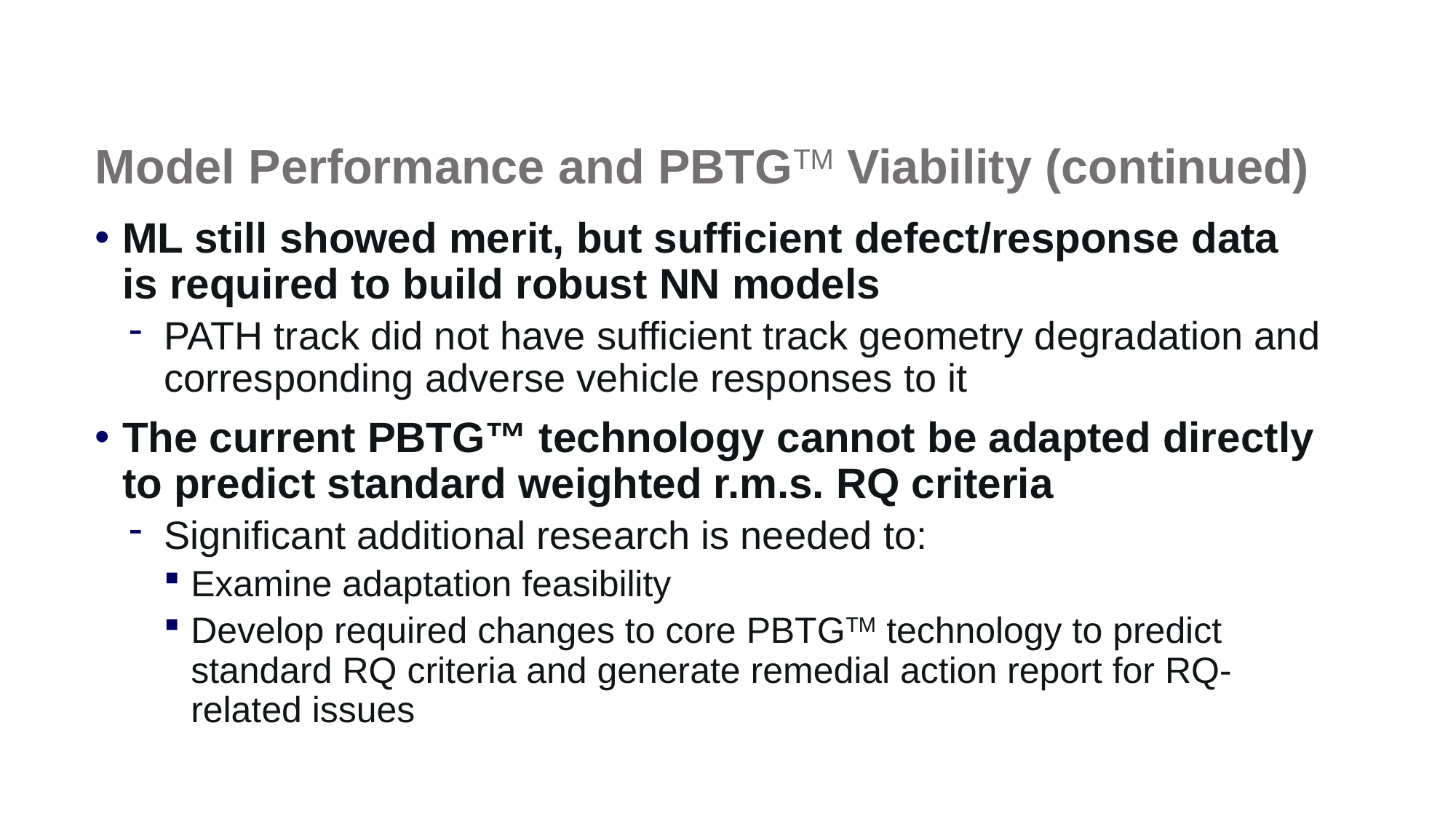

# Model Performance and PBTGTM Viability (continued)
ML still showed merit, but sufficient defect/response data is required to build robust NN models
PATH track did not have sufficient track geometry degradation and corresponding adverse vehicle responses to it
The current PBTG™ technology cannot be adapted directly to predict standard weighted r.m.s. RQ criteria
Significant additional research is needed to:
Examine adaptation feasibility
Develop required changes to core PBTGTM technology to predict standard RQ criteria and generate remedial action report for RQ-related issues